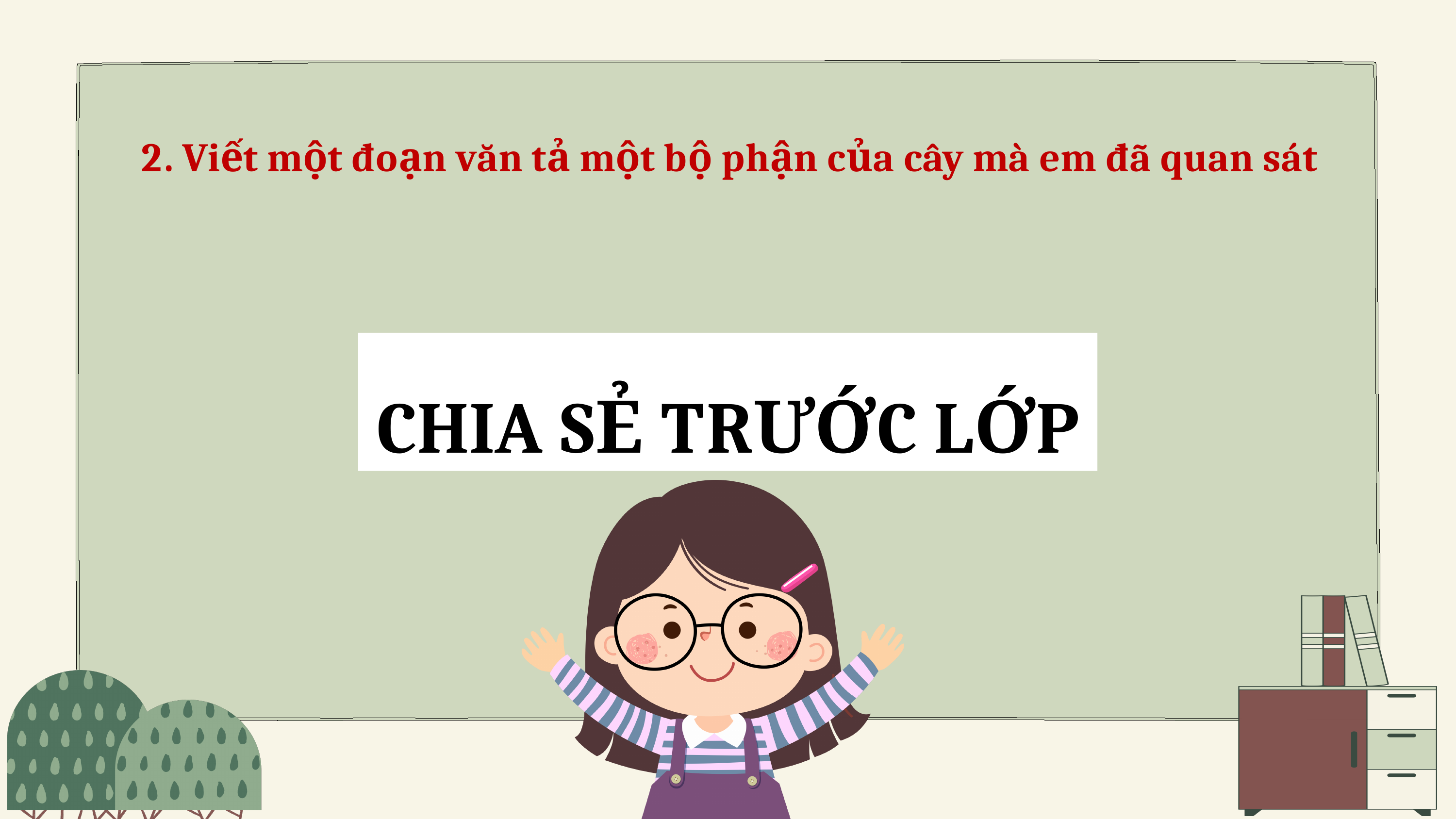

2. Viết một đoạn văn tả một bộ phận của cây mà em đã quan sát
CHIA SẺ TRƯỚC LỚP